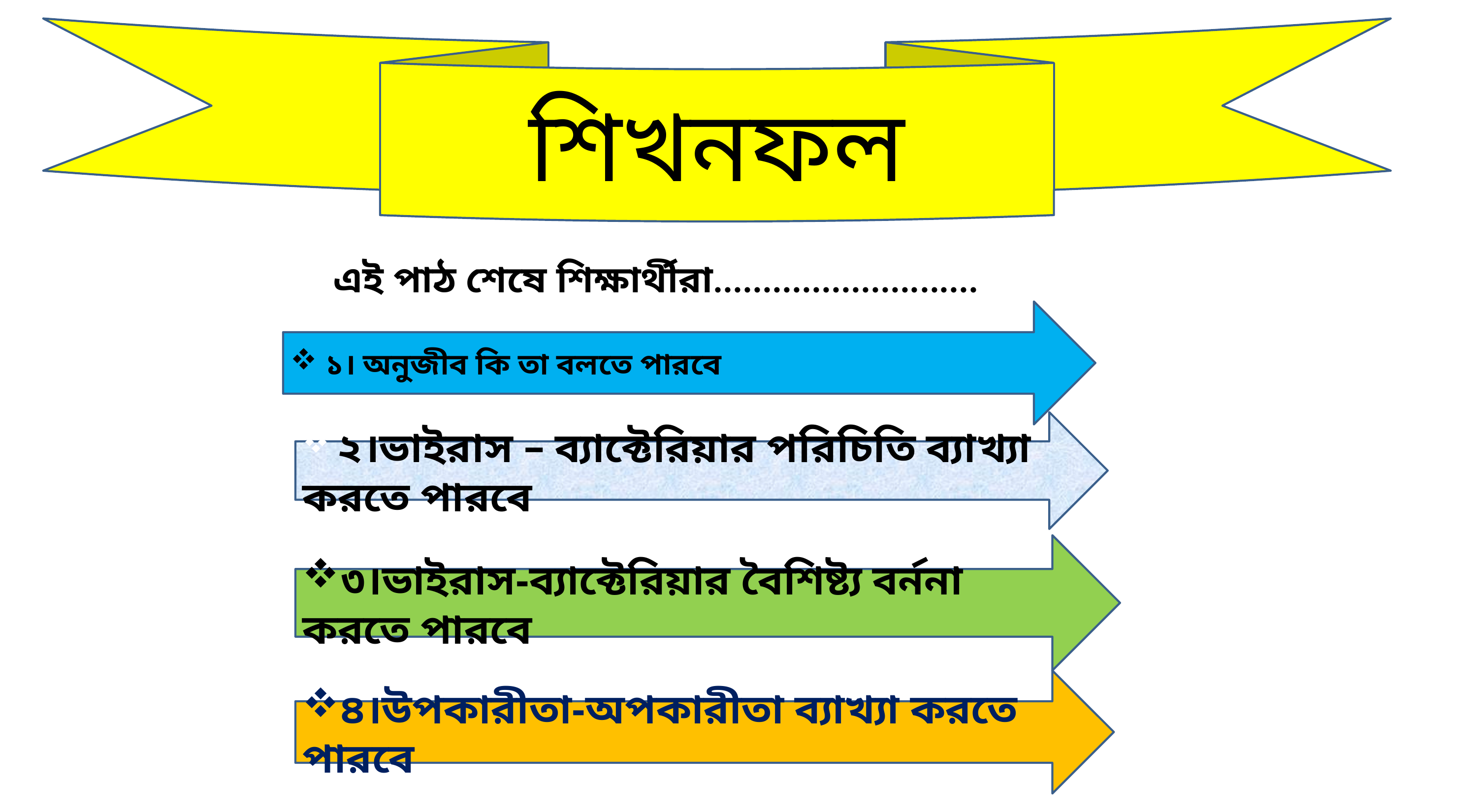

শিখনফল
এই পাঠ শেষে শিক্ষার্থীরা...........................
 ১। অনুজীব কি তা বলতে পারবে
 ২।ভাইরাস – ব্যাক্টেরিয়ার পরিচিতি ব্যাখ্যা করতে পারবে
৩।ভাইরাস-ব্যাক্টেরিয়ার বৈশিষ্ট্য বর্ননা করতে পারবে
৪।উপকারীতা-অপকারীতা ব্যাখ্যা করতে পারবে